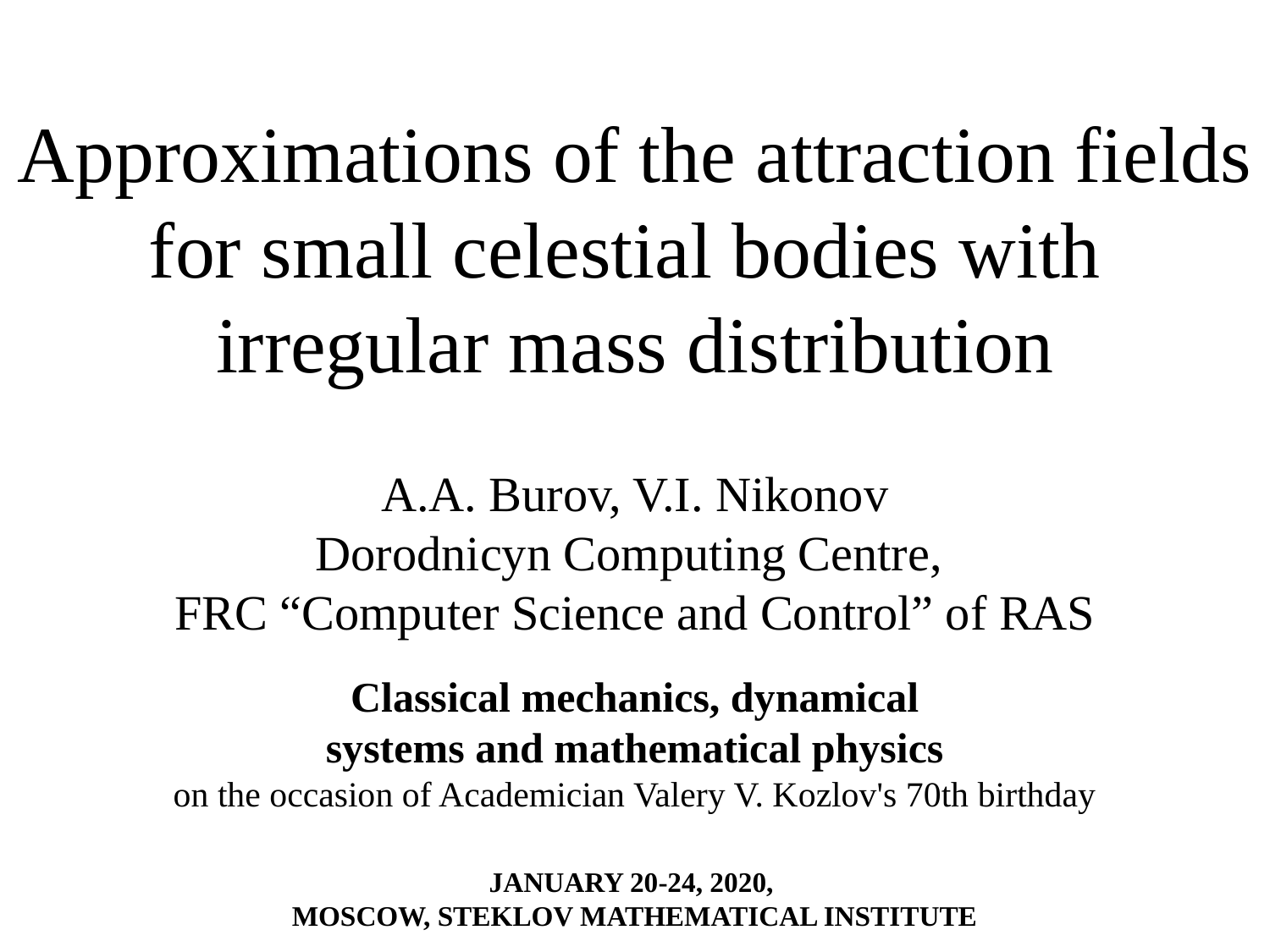

# Approximations of the attraction fields for small celestial bodies with irregular mass distribution
A.A. Burov, V.I. Nikonov
Dorodnicyn Computing Centre,
FRC “Computer Science and Control” of RAS
Classical mechanics, dynamical
systems and mathematical physics
on the occasion of Academician Valery V. Kozlov's 70th birthday

JANUARY 20-24, 2020,
MOSCOW, STEKLOV MATHEMATICAL INSTITUTE